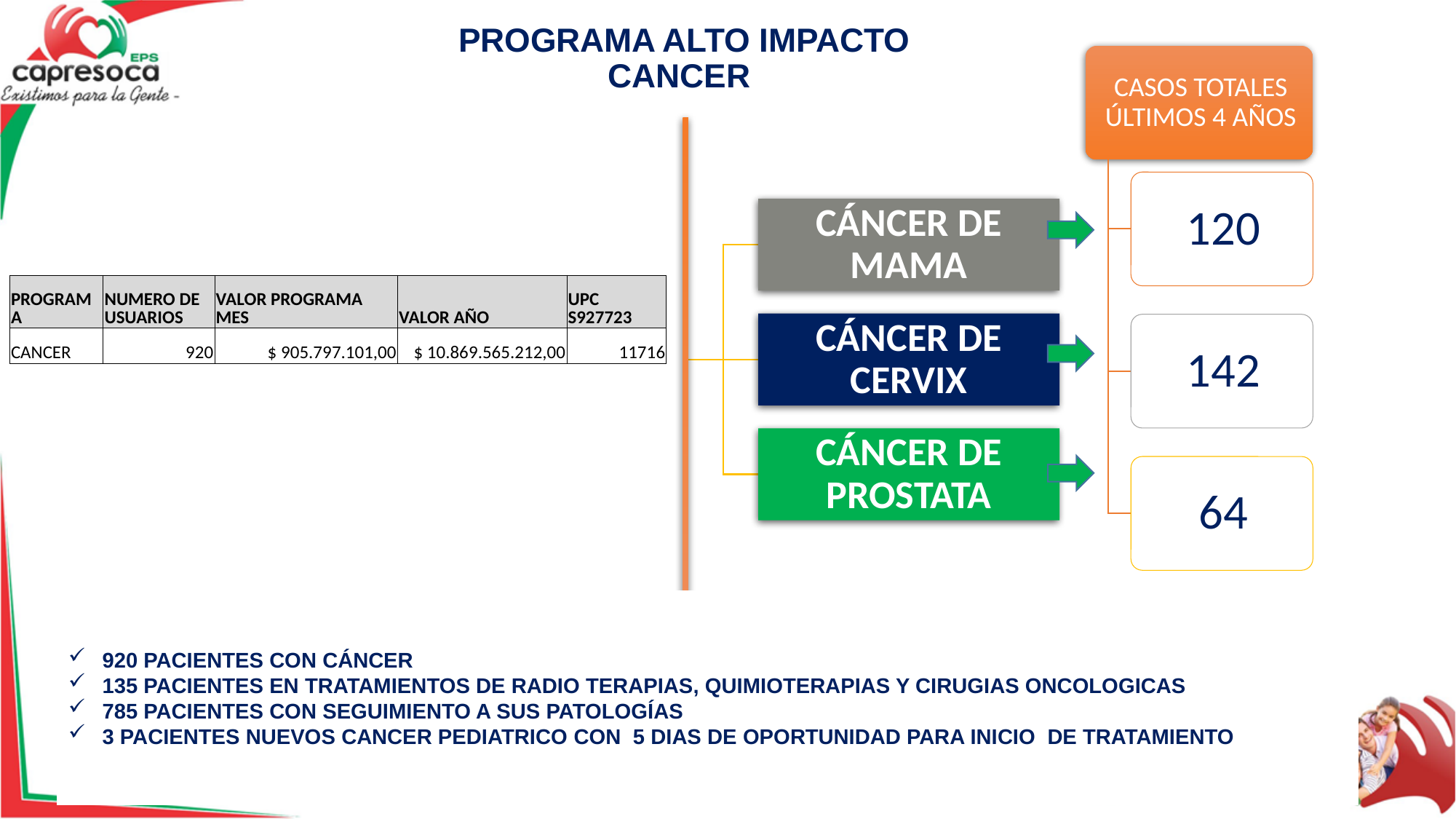

CASOS TOTALES ÚLTIMOS 4 AÑOS
120
142
64
# PROGRAMA ALTO IMPACTO CANCER

CÁNCER DE MAMA
CÁNCER DE CERVIX
CÁNCER DE PROSTATA

| PROGRAMA | NUMERO DE USUARIOS | VALOR PROGRAMA MES | VALOR AÑO | UPC S927723 |
| --- | --- | --- | --- | --- |
| CANCER | 920 | $ 905.797.101,00 | $ 10.869.565.212,00 | 11716 |

920 PACIENTES CON CÁNCER
135 PACIENTES EN TRATAMIENTOS DE RADIO TERAPIAS, QUIMIOTERAPIAS Y CIRUGIAS ONCOLOGICAS
785 PACIENTES CON SEGUIMIENTO A SUS PATOLOGÍAS
3 PACIENTES NUEVOS CANCER PEDIATRICO CON  5 DIAS DE OPORTUNIDAD PARA INICIO  DE TRATAMIENTO